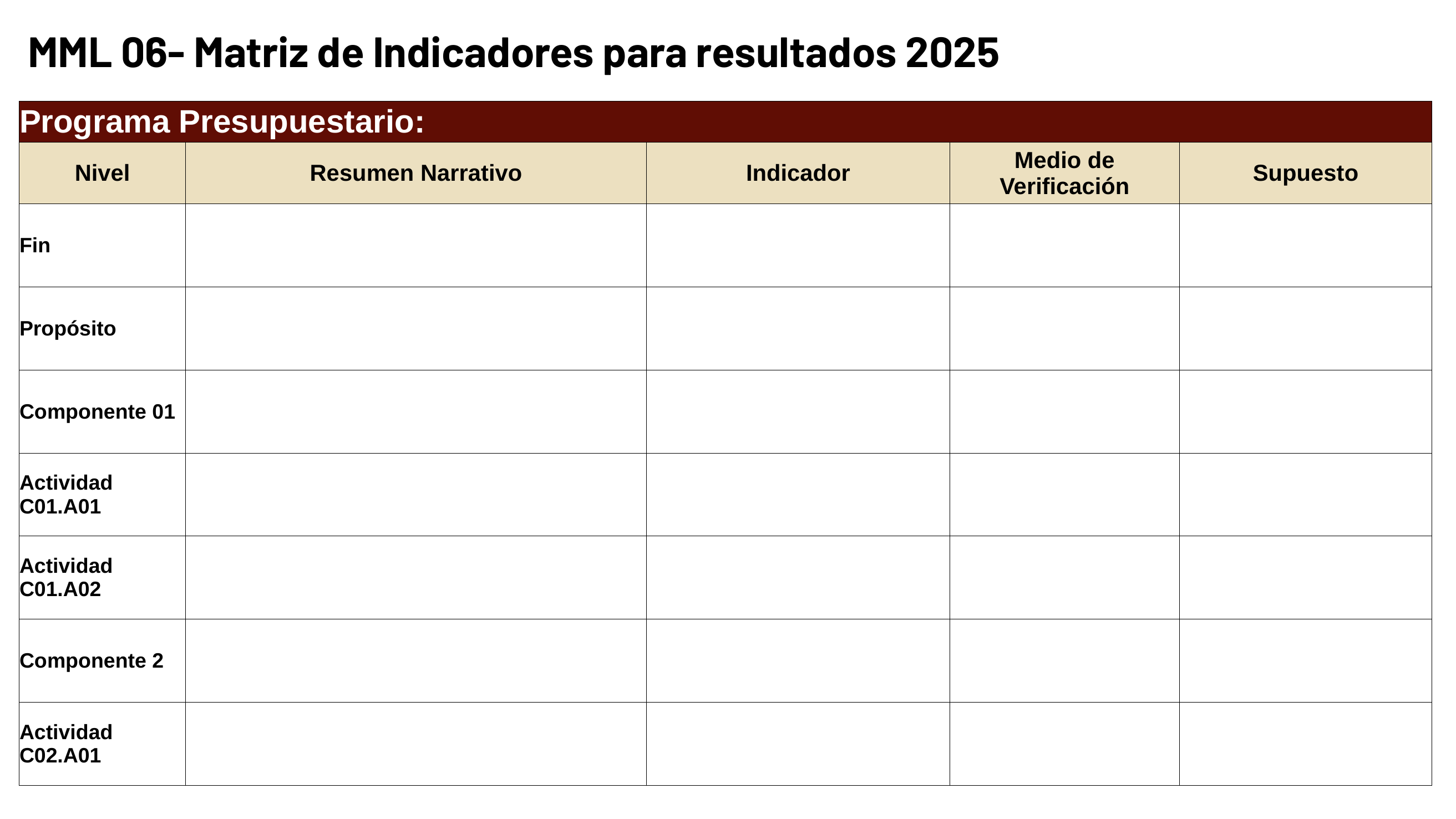

MML 06- Matriz de Indicadores para resultados 2025
| Programa Presupuestario: |  |  |  |  |
| --- | --- | --- | --- | --- |
| Nivel | Resumen Narrativo | Indicador | Medio de Verificación | Supuesto |
| Fin |  |  |  |  |
| Propósito |  |  |  |  |
| Componente 01 |  |  |  |  |
| Actividad C01.A01 |  |  |  |  |
| Actividad C01.A02 |  |  |  |  |
| Componente 2 |  |  |  |  |
| Actividad C02.A01 |  |  |  |  |